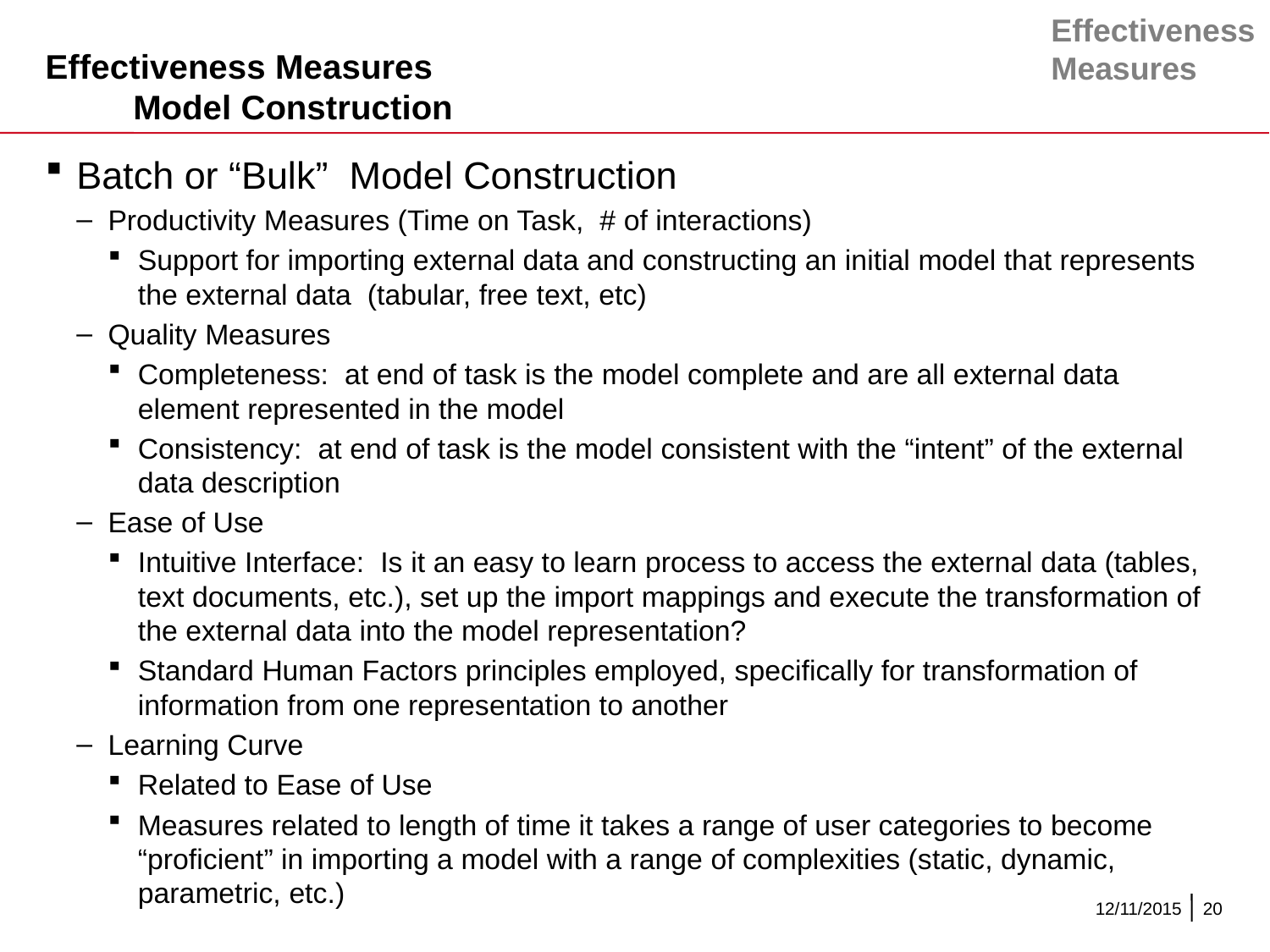

Effectiveness
Measures
# Effectiveness Measures Model Construction
Batch or “Bulk”  Model Construction
Productivity Measures (Time on Task,  # of interactions)
Support for importing external data and constructing an initial model that represents the external data  (tabular, free text, etc)
Quality Measures
Completeness:  at end of task is the model complete and are all external data element represented in the model
Consistency:  at end of task is the model consistent with the “intent” of the external data description
Ease of Use
Intuitive Interface:  Is it an easy to learn process to access the external data (tables, text documents, etc.), set up the import mappings and execute the transformation of the external data into the model representation?
Standard Human Factors principles employed, specifically for transformation of information from one representation to another
Learning Curve
Related to Ease of Use
Measures related to length of time it takes a range of user categories to become “proficient” in importing a model with a range of complexities (static, dynamic, parametric, etc.)

12/11/2015
20